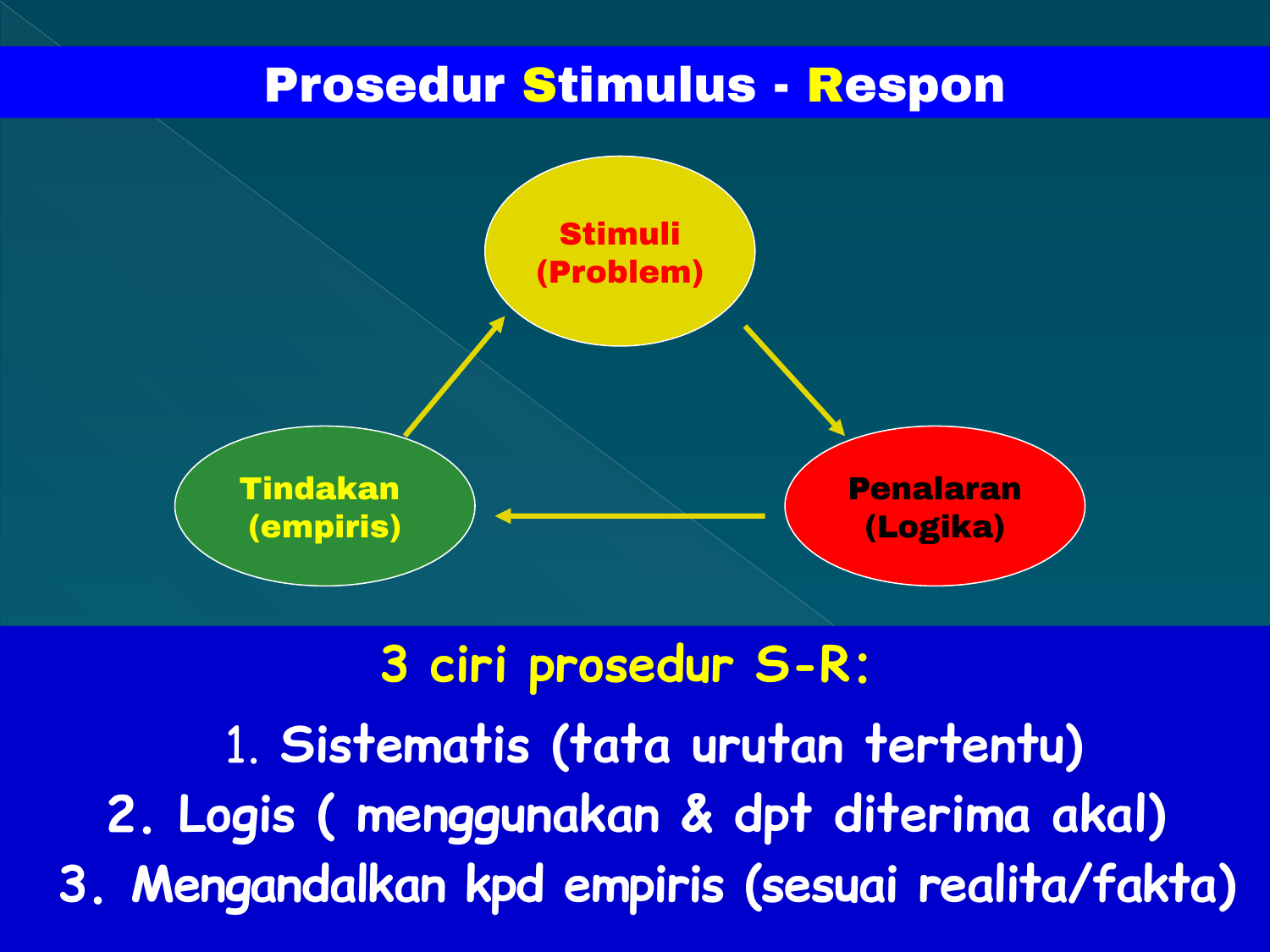

Prosedur Stimulus - Respon
Stimuli
(Problem)

Tindakan
(empiris)
Penalaran
(Logika)

  3 ciri prosedur S-R:
 1. Sistematis (tata urutan tertentu)
2. Logis ( menggunakan & dpt diterima akal)
3. Mengandalkan kpd empiris (sesuai realita/fakta)